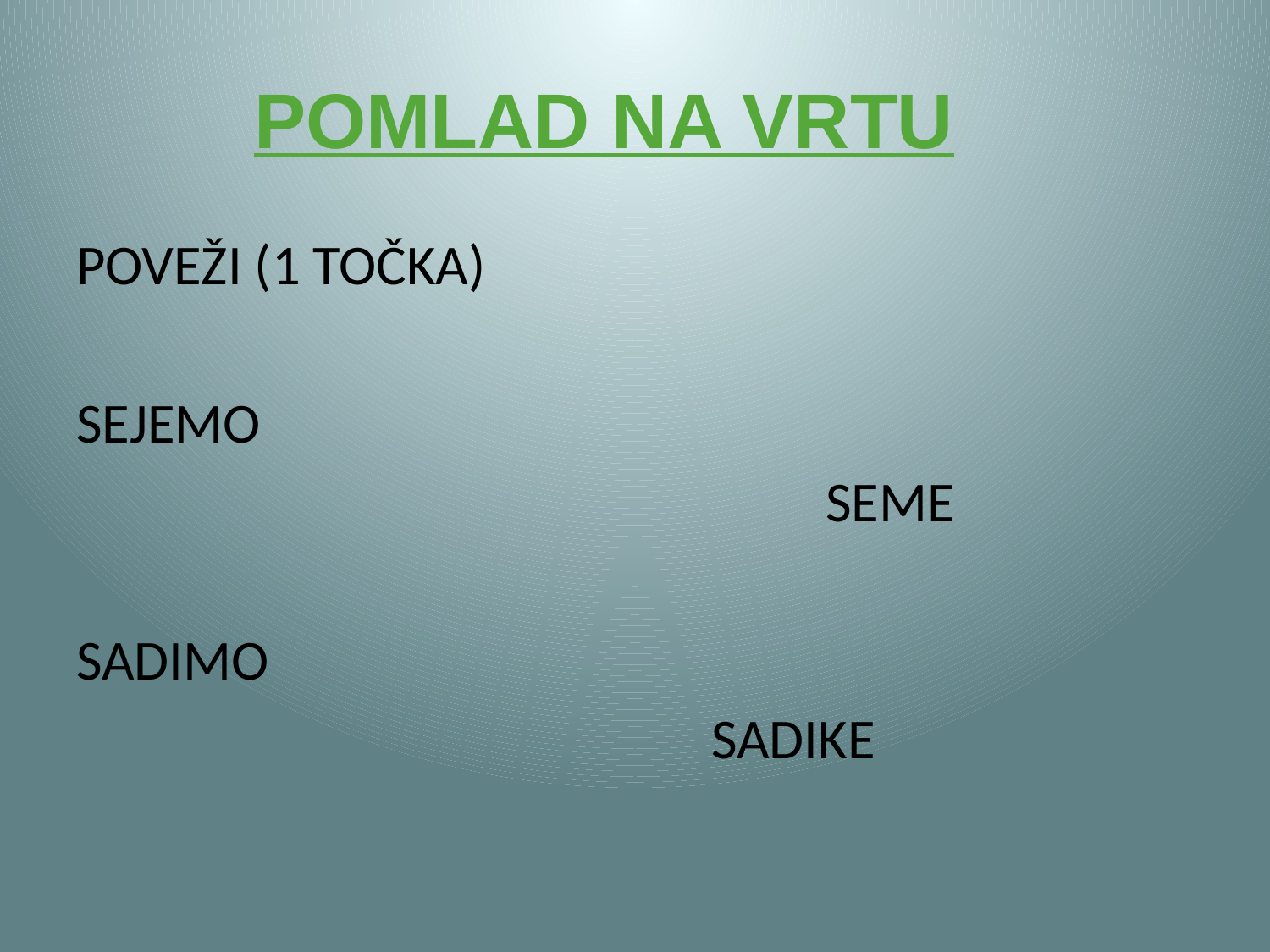

# POMLAD NA VRTU
POVEŽI (1 TOČKA)

SEJEMO
                                                           SEME

SADIMO
                                                  SADIKE